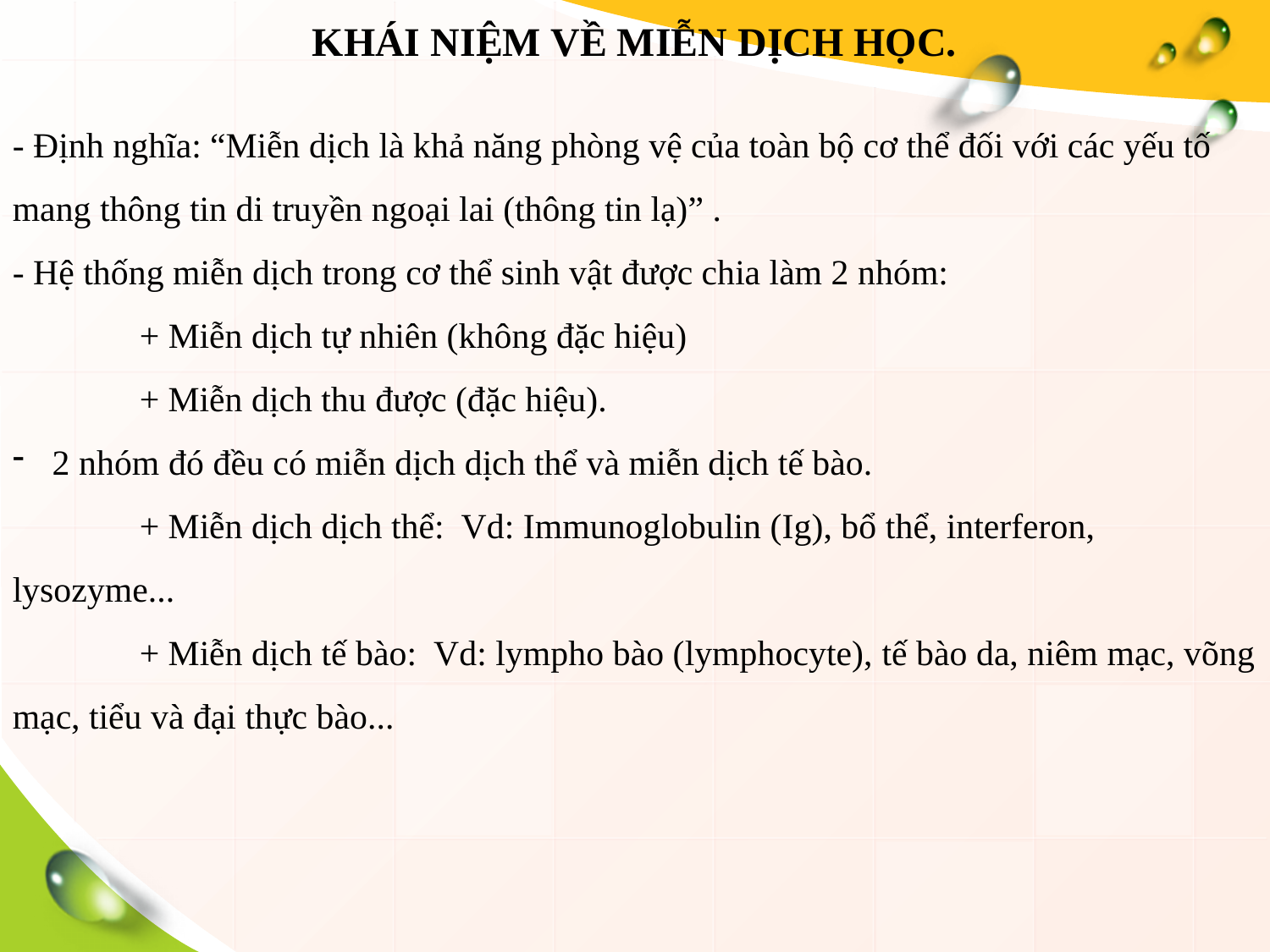

KHÁI NIỆM VỀ MIỄN DỊCH HỌC.
- Định nghĩa: “Miễn dịch là khả năng phòng vệ của toàn bộ cơ thể đối với các yếu tố
mang thông tin di truyền ngoại lai (thông tin lạ)” .
- Hệ thống miễn dịch trong cơ thể sinh vật được chia làm 2 nhóm:
	+ Miễn dịch tự nhiên (không đặc hiệu)
	+ Miễn dịch thu được (đặc hiệu).
2 nhóm đó đều có miễn dịch dịch thể và miễn dịch tế bào.
	+ Miễn dịch dịch thể:  Vd: Immunoglobulin (Ig), bổ thể, interferon, lysozyme...
	+ Miễn dịch tế bào:  Vd: lympho bào (lymphocyte), tế bào da, niêm mạc, võng mạc, tiểu và đại thực bào...